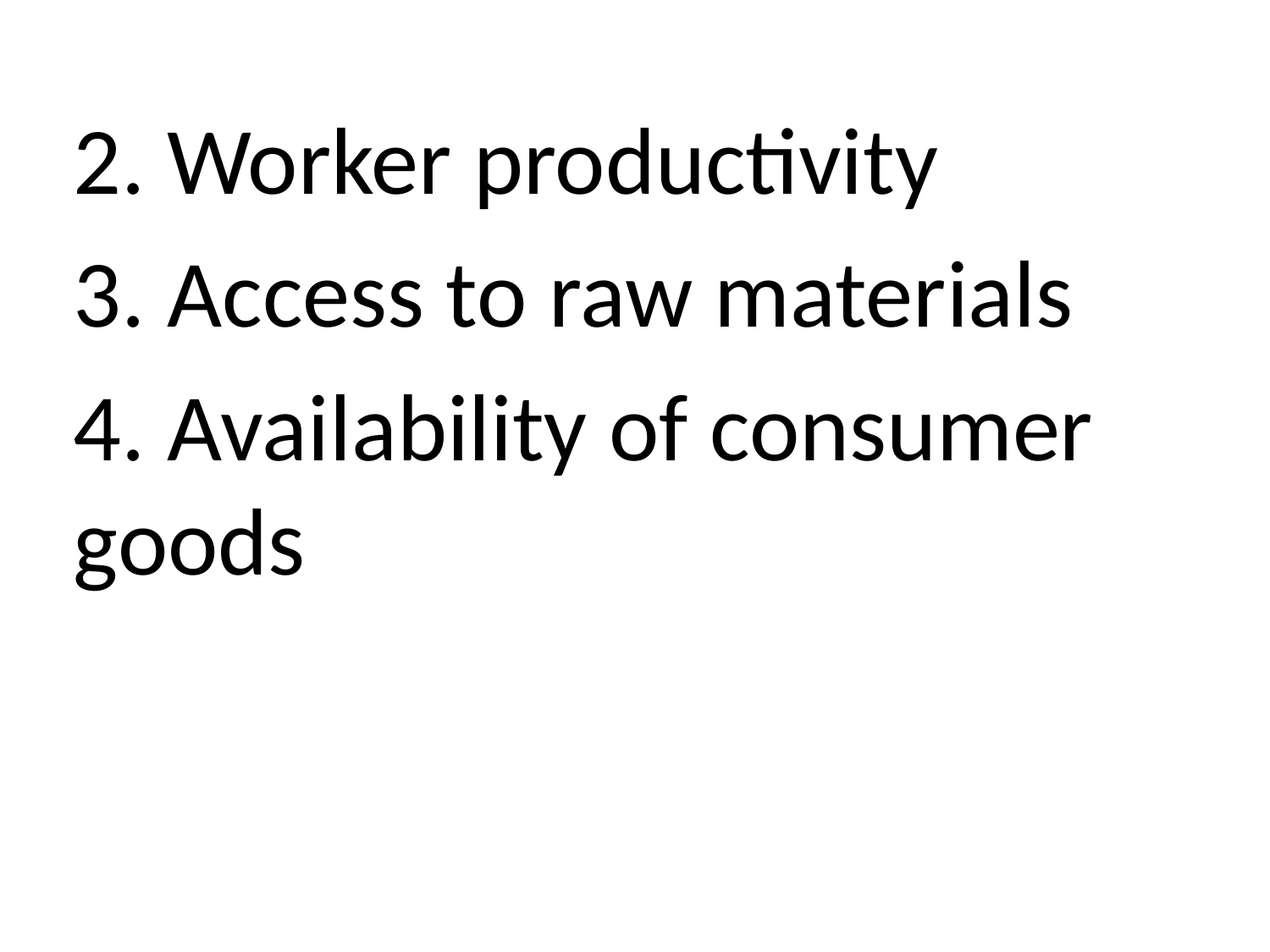

2. Worker productivity
3. Access to raw materials
4. Availability of consumer goods